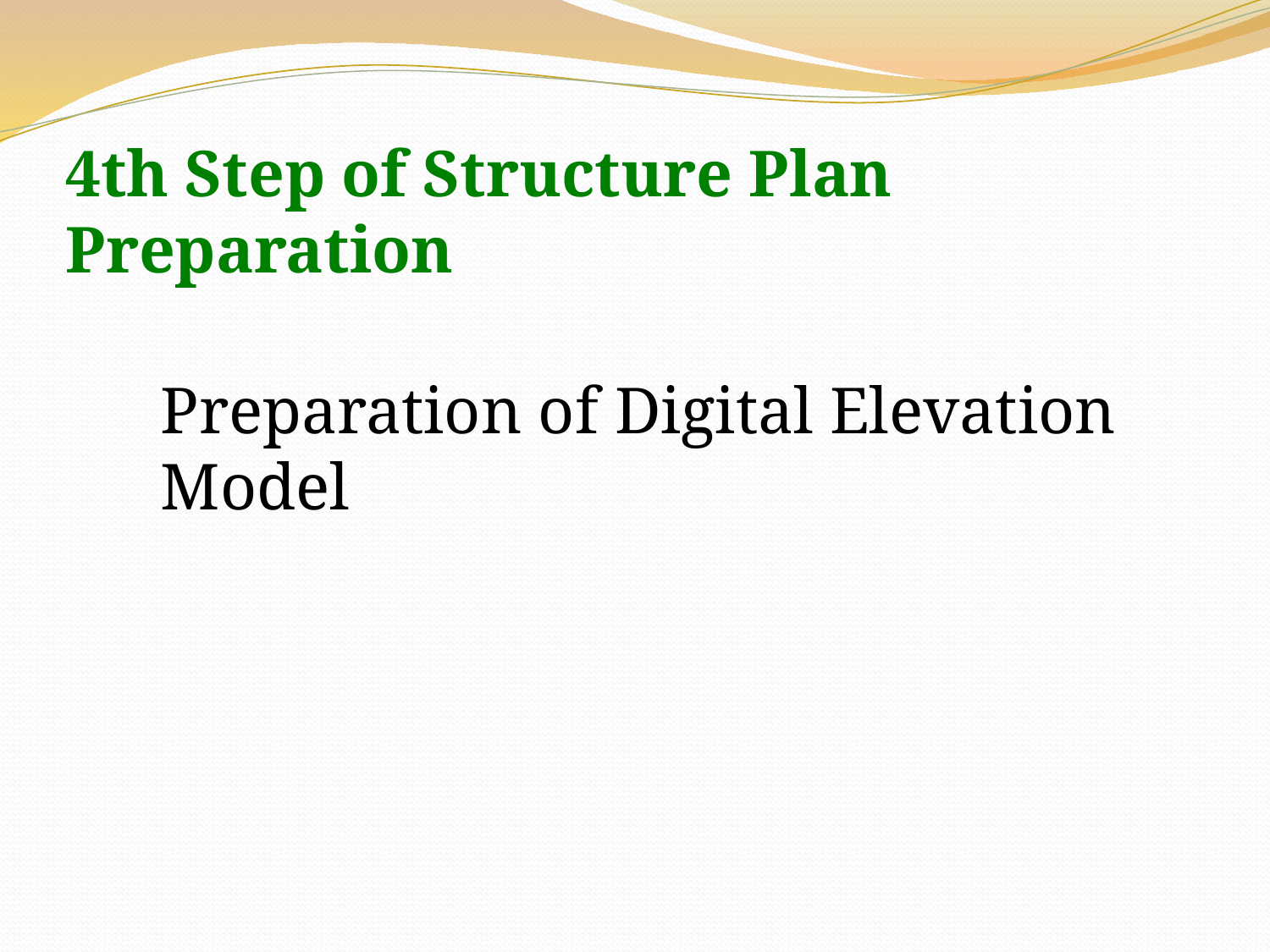

4th Step of Structure Plan Preparation
Preparation of Digital Elevation Model